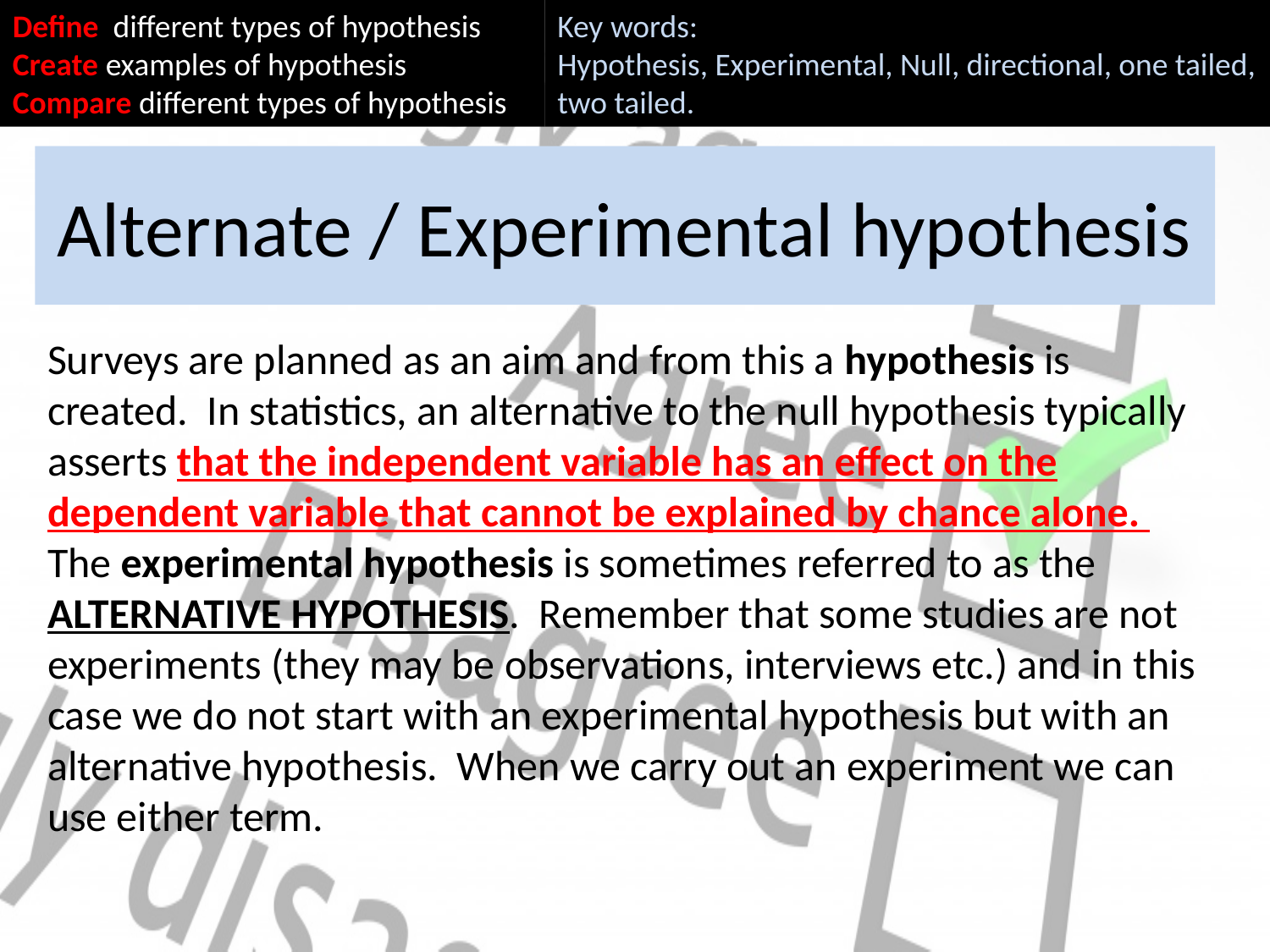

Define  different types of hypothesis
Create examples of hypothesis
Compare different types of hypothesis
Key words:
Hypothesis, Experimental, Null, directional, one tailed, two tailed.
# Alternate / Experimental hypothesis
Surveys are planned as an aim and from this a hypothesis is created.  In statistics, an alternative to the null hypothesis typically asserts that the independent variable has an effect on the dependent variable that cannot be explained by chance alone.  The experimental hypothesis is sometimes referred to as the ALTERNATIVE HYPOTHESIS.  Remember that some studies are not experiments (they may be observations, interviews etc.) and in this case we do not start with an experimental hypothesis but with an alternative hypothesis.  When we carry out an experiment we can use either term.